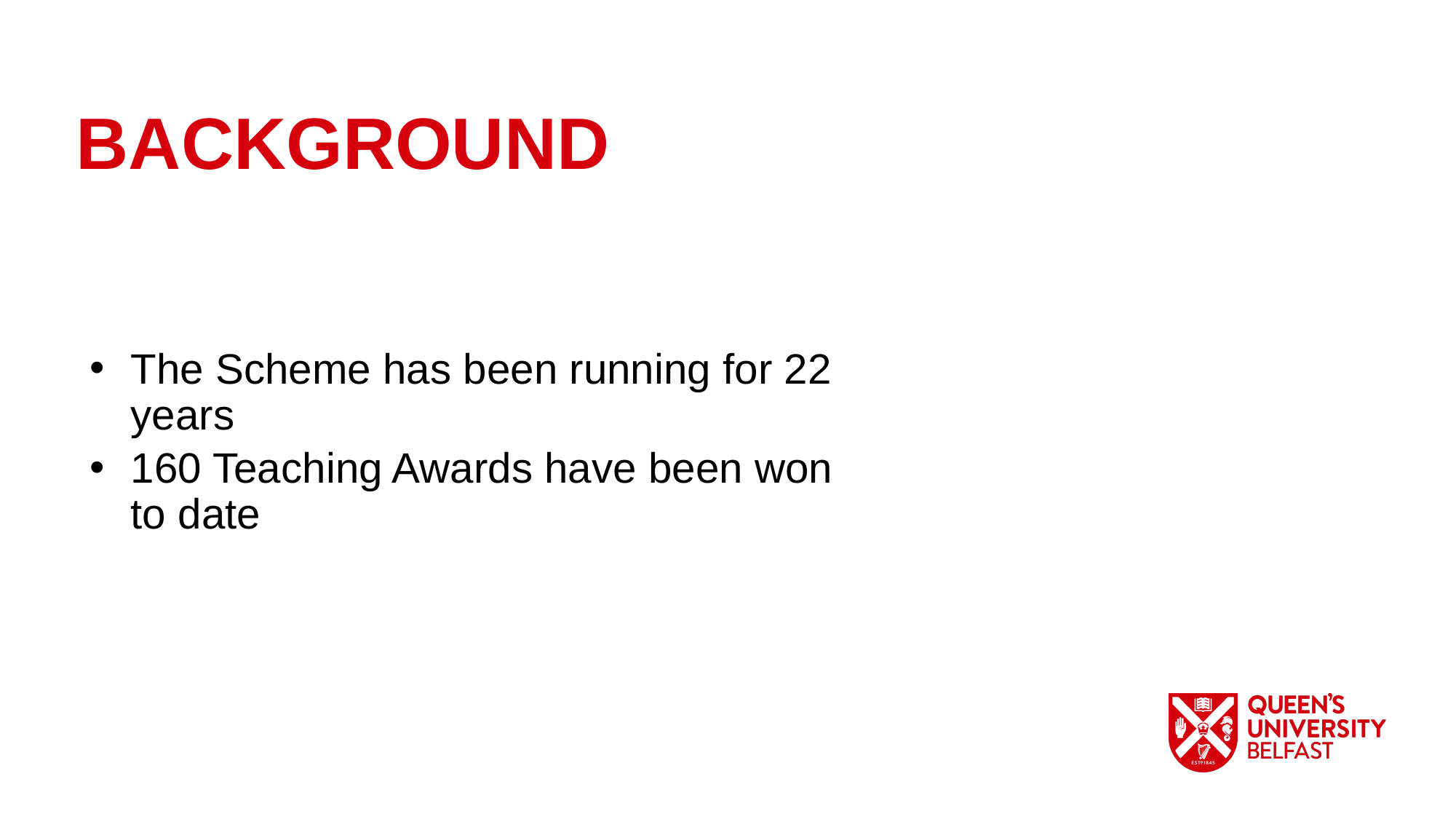

BACKGROUND

The Scheme has been running for 22 years
160 Teaching Awards have been won to date